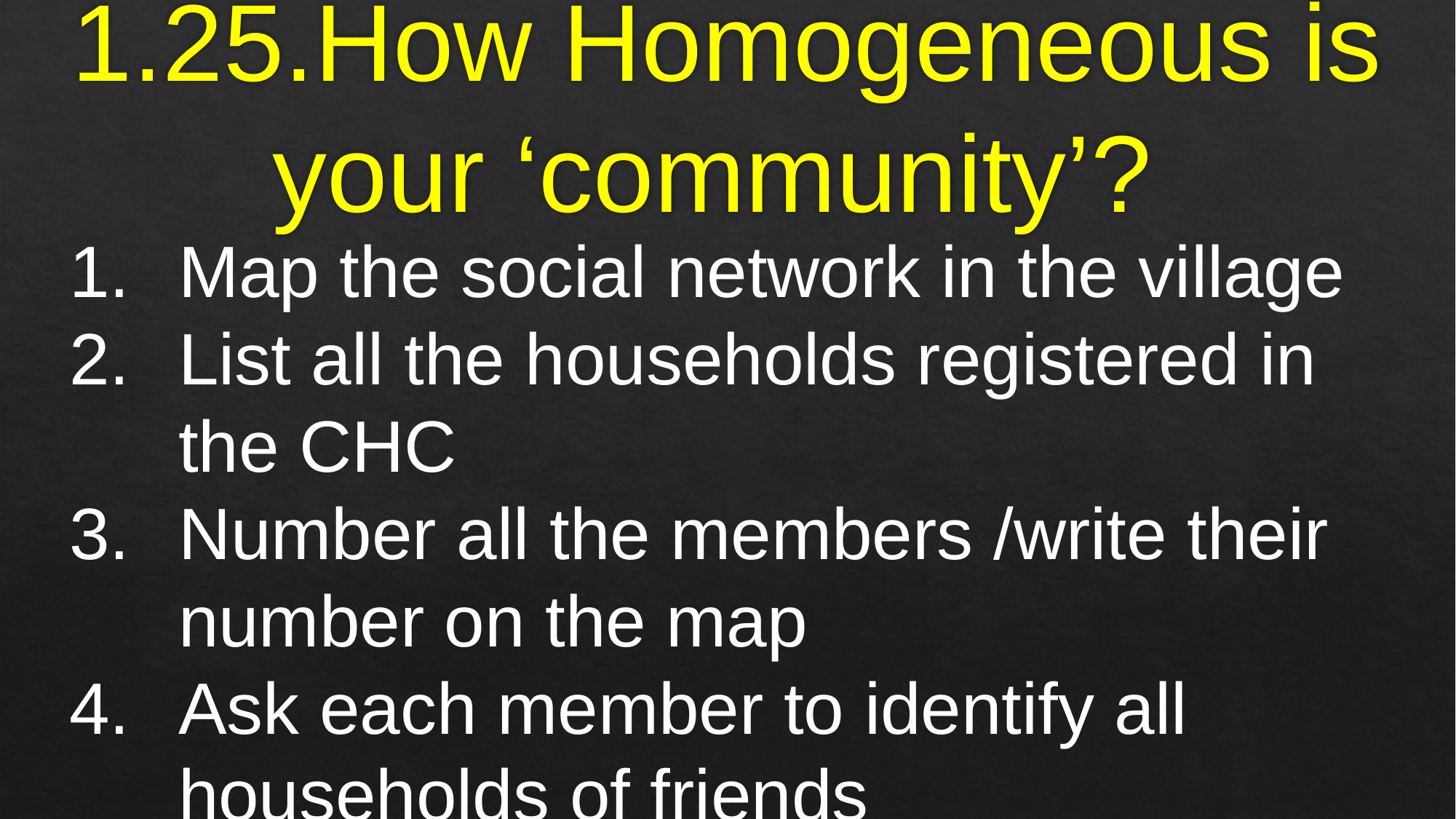

# 1.25.How Homogeneous is your ‘community’?
Map the social network in the village
List all the households registered in the CHC
Number all the members /write their number on the map
Ask each member to identify all households of friends
Draw a line from her household to all her friends
Identify the top five most connected people in the CHC